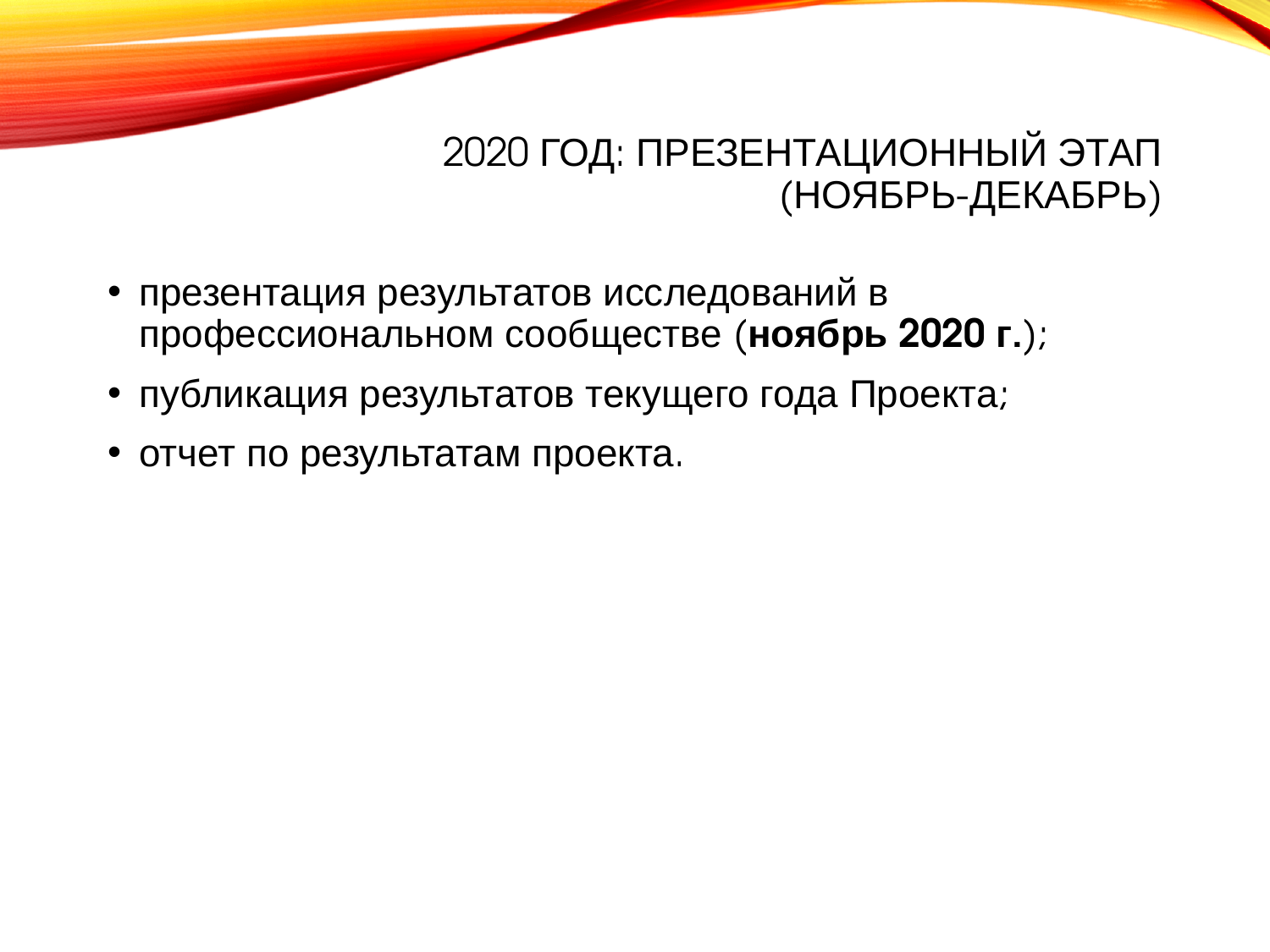

2020 год: презентационный этап
(ноябрь-декабрь)
презентация результатов исследований в профессиональном сообществе (ноябрь 2020 г.);
публикация результатов текущего года Проекта;
отчет по результатам проекта.